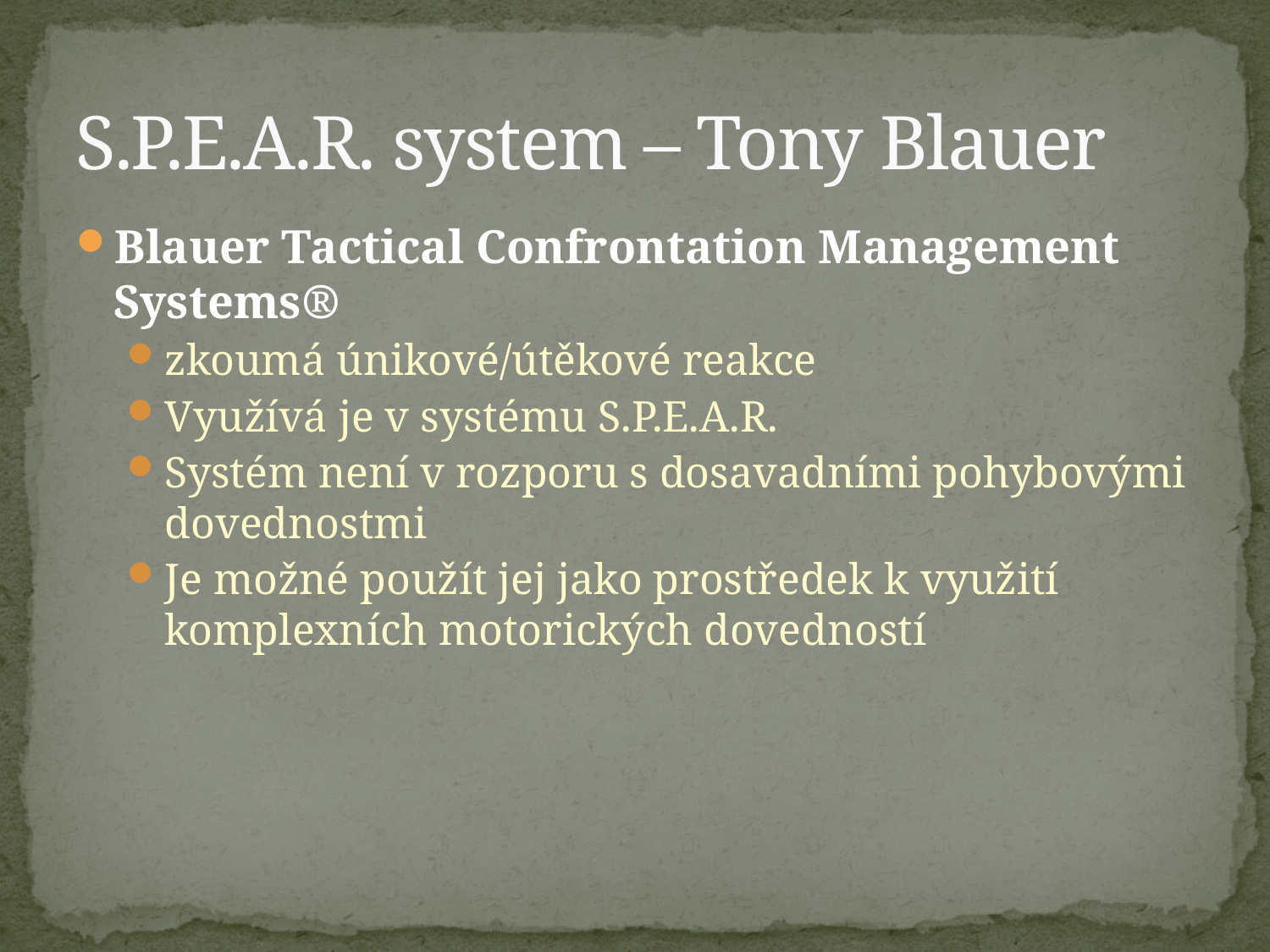

# S.P.E.A.R. system – Tony Blauer
Blauer Tactical Confrontation Management Systems®
zkoumá únikové/útěkové reakce
Využívá je v systému S.P.E.A.R.
Systém není v rozporu s dosavadními pohybovými dovednostmi
Je možné použít jej jako prostředek k využití komplexních motorických dovedností